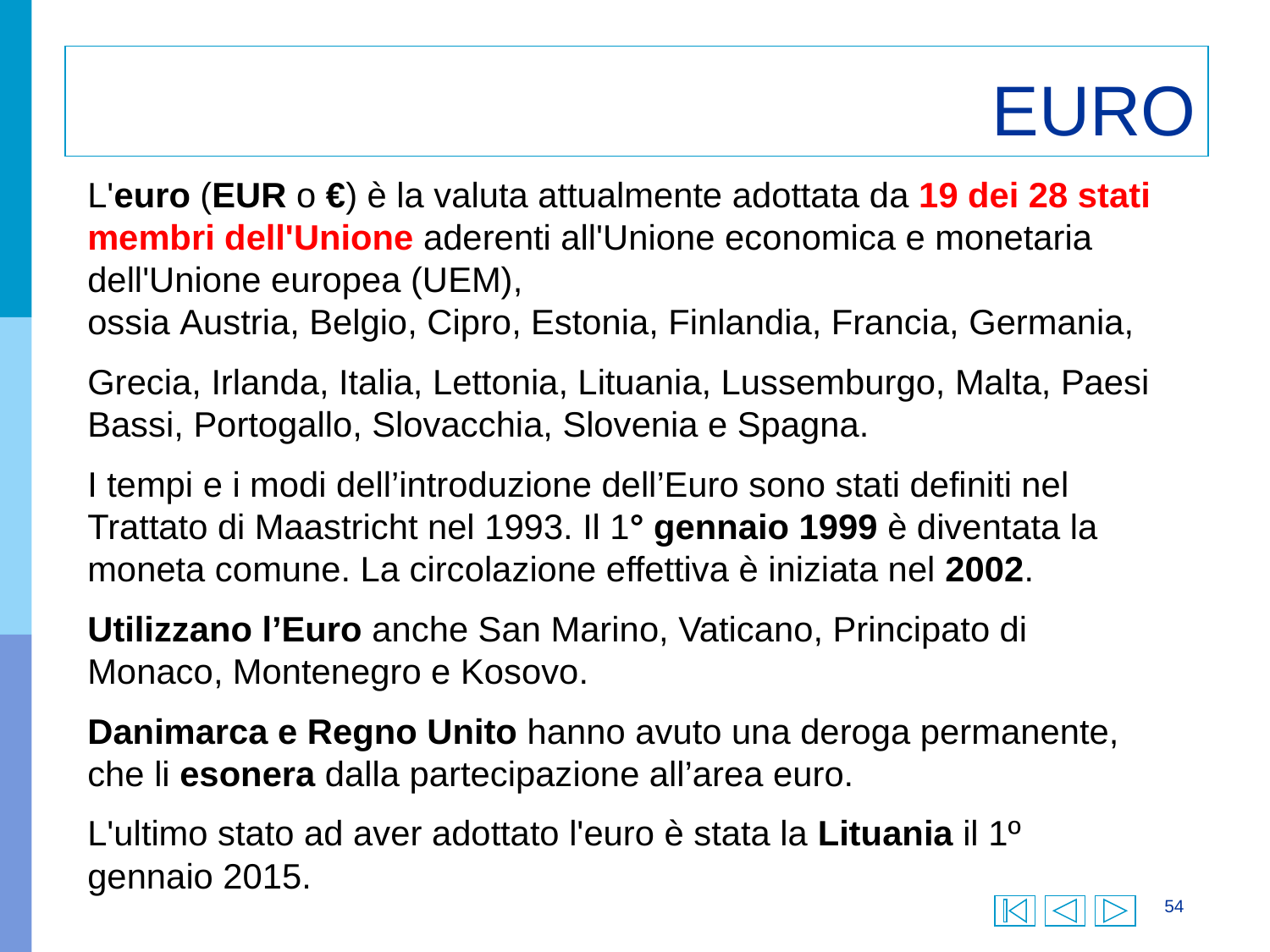

# EURO
L'euro (EUR o €) è la valuta attualmente adottata da 19 dei 28 stati membri dell'Unione aderenti all'Unione economica e monetaria dell'Unione europea (UEM), ossia Austria, Belgio, Cipro, Estonia, Finlandia, Francia, Germania,
Grecia, Irlanda, Italia, Lettonia, Lituania, Lussemburgo, Malta, Paesi Bassi, Portogallo, Slovacchia, Slovenia e Spagna.
I tempi e i modi dell’introduzione dell’Euro sono stati definiti nel Trattato di Maastricht nel 1993. Il 1° gennaio 1999 è diventata la moneta comune. La circolazione effettiva è iniziata nel 2002.
Utilizzano l’Euro anche San Marino, Vaticano, Principato di Monaco, Montenegro e Kosovo.
Danimarca e Regno Unito hanno avuto una deroga permanente, che li esonera dalla partecipazione all’area euro.
L'ultimo stato ad aver adottato l'euro è stata la Lituania il 1º gennaio 2015.

54